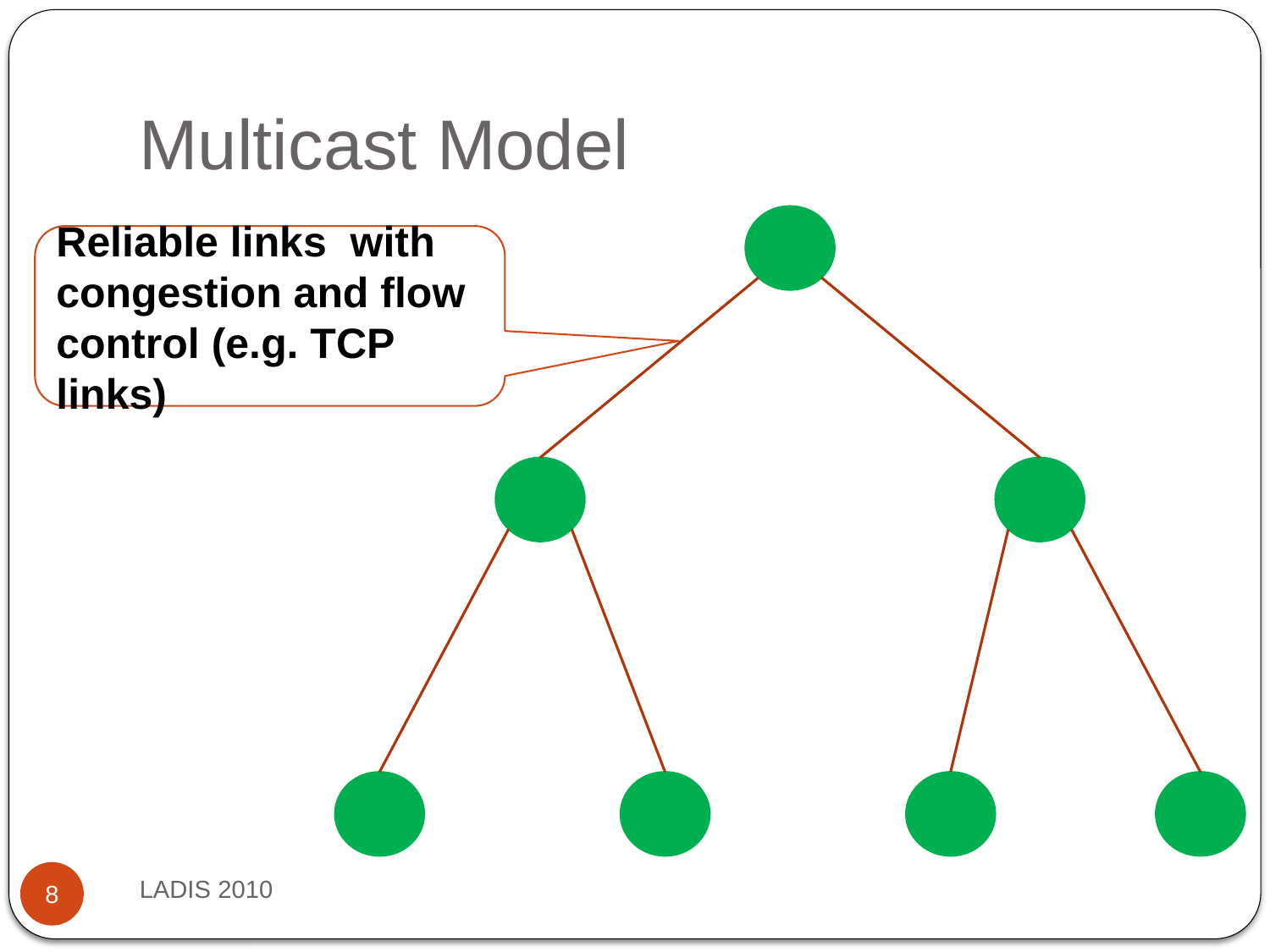

# Multicast Model

Reliable links  with congestion and flow control (e.g. TCP links)

LADIS 2010
8